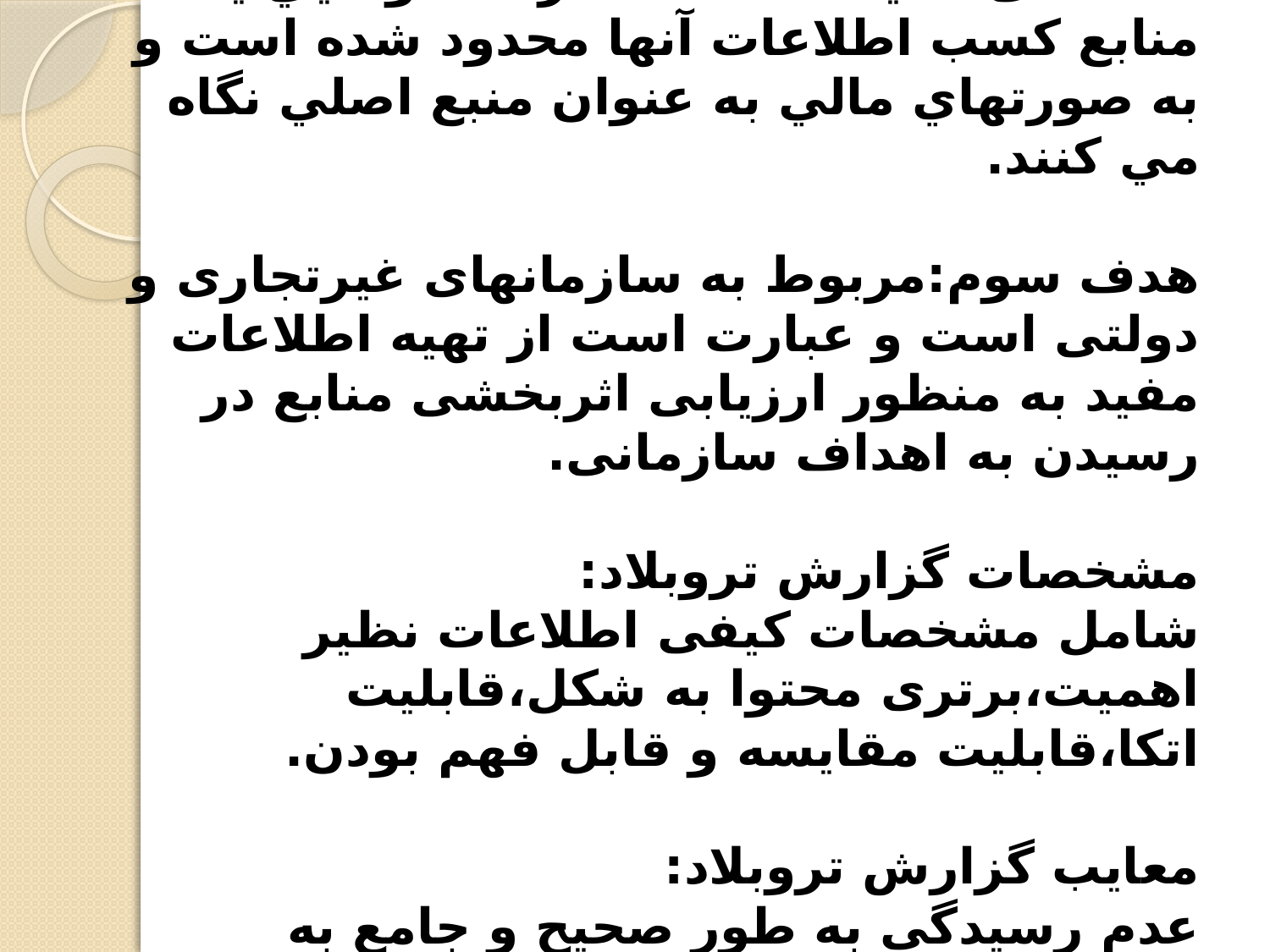

هدف دوم : صورتهاي مالي براي استفاده كنندگانی مفيد است كه قدرت ، توانايي يا منابع كسب اطلاعات آنها محدود شده است و به صورتهاي مالي به عنوان منبع اصلي نگاه مي كنند.

هدف سوم:مربوط به سازمانهای غیرتجاری و دولتی است و عبارت است از تهیه اطلاعات مفید به منظور ارزیابی اثربخشی منابع در رسیدن به اهداف سازمانی.

مشخصات گزارش تروبلاد:
شامل مشخصات کیفی اطلاعات نظیر اهمیت،برتری محتوا به شکل،قابلیت اتکا،قابلیت مقایسه و قابل فهم بودن.

معایب گزارش تروبلاد:
عدم رسیدگی به طور صحیح و جامع به سازمانهای غیر تجاری و دولتی